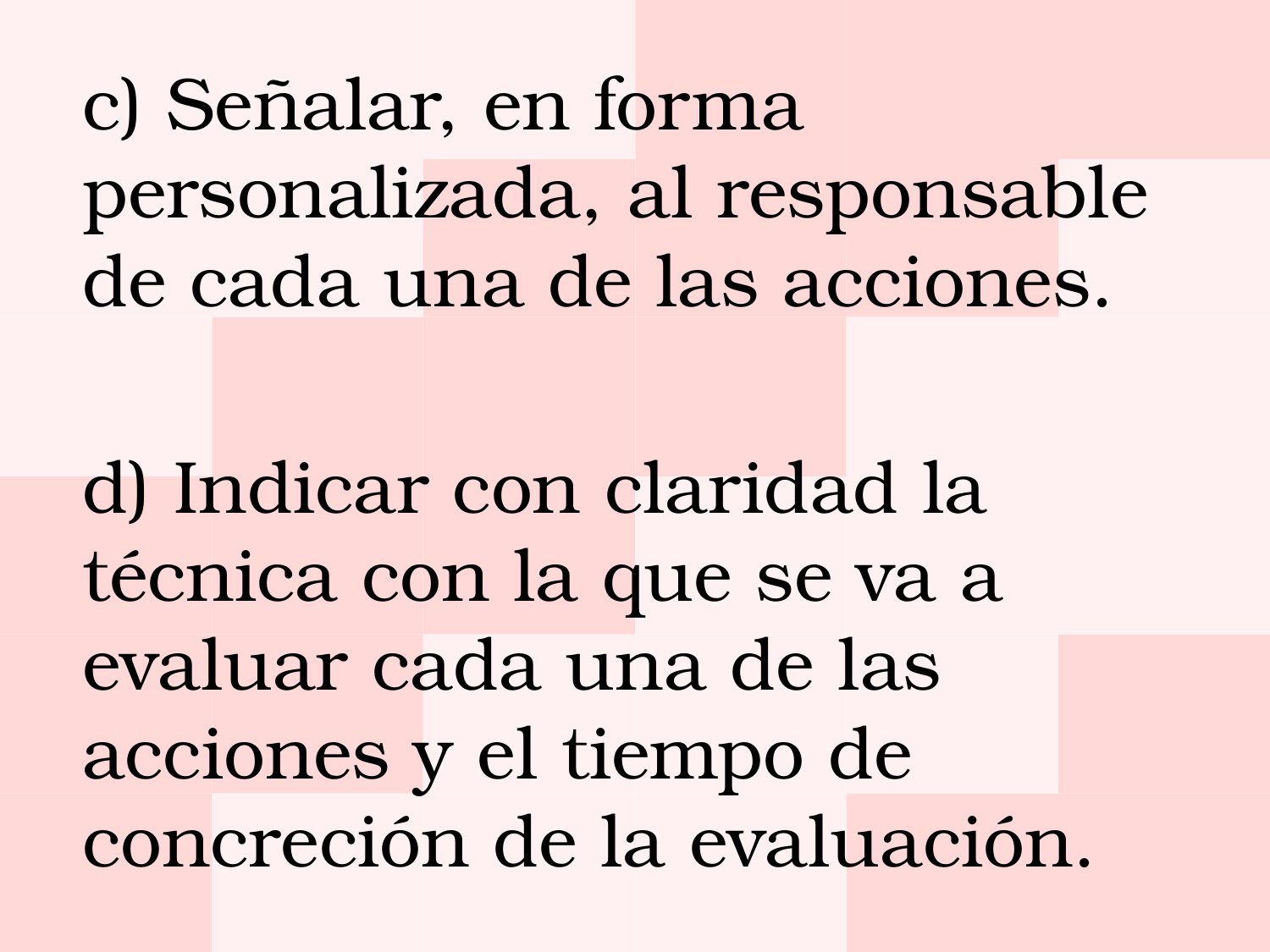

c) Señalar, en forma personalizada, al responsable de cada una de las acciones.

d) Indicar con claridad la técnica con la que se va a evaluar cada una de las acciones y el tiempo de concreción de la evaluación.